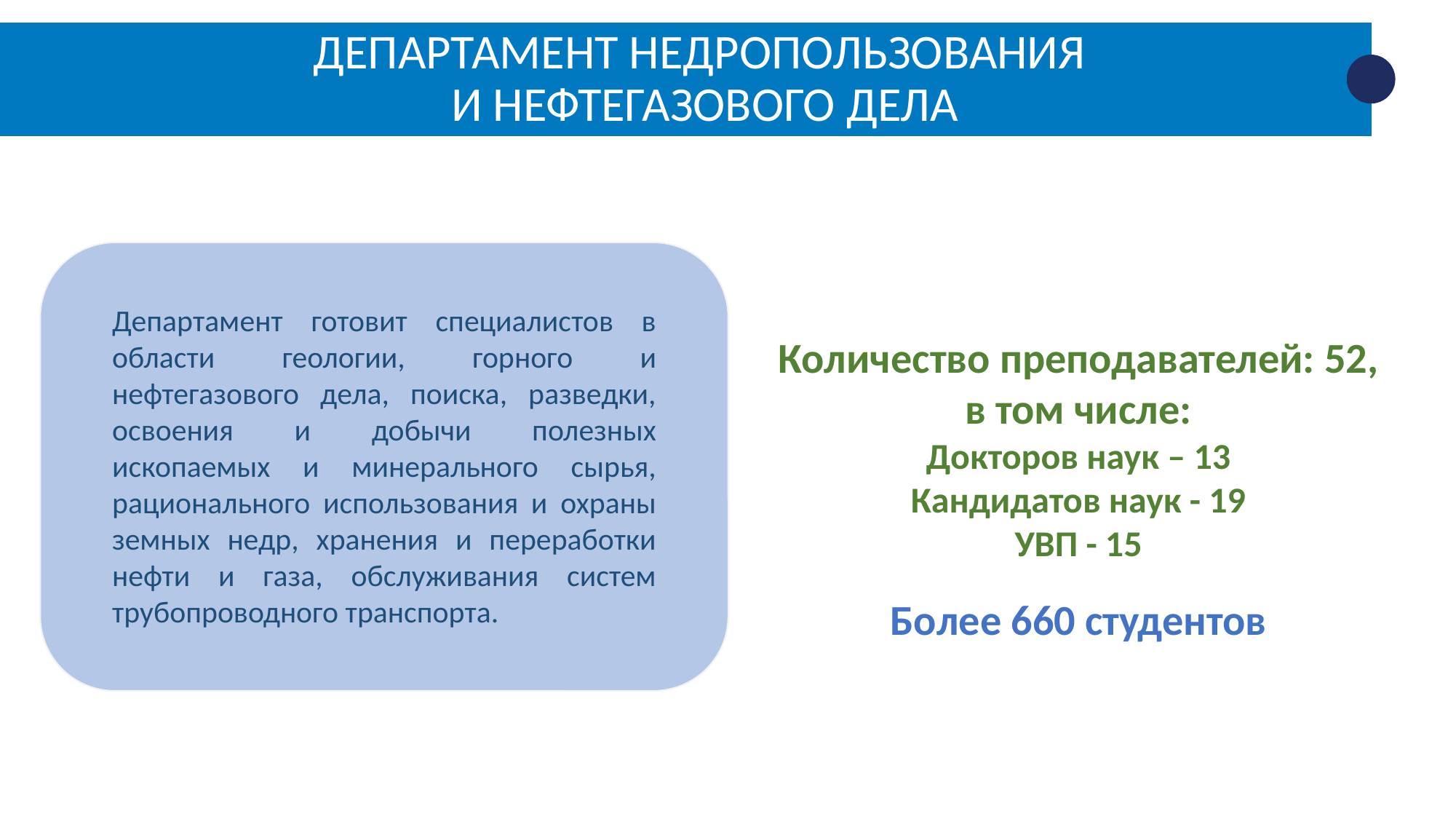

ДЕПАРТАМЕНТ НЕДРОПОЛЬЗОВАНИЯ
И НЕФТЕГАЗОВОГО ДЕЛА

Департамент готовит специалистов в области геологии, горного и нефтегазового дела, поиска, разведки, освоения и добычи полезных ископаемых и минерального сырья, рационального использования и охраны земных недр, хранения и переработки нефти и газа, обслуживания систем трубопроводного транспорта.
Количество преподавателей: 52, в том числе:
Докторов наук – 13
Кандидатов наук - 19
УВП - 15

Более 660 студентов